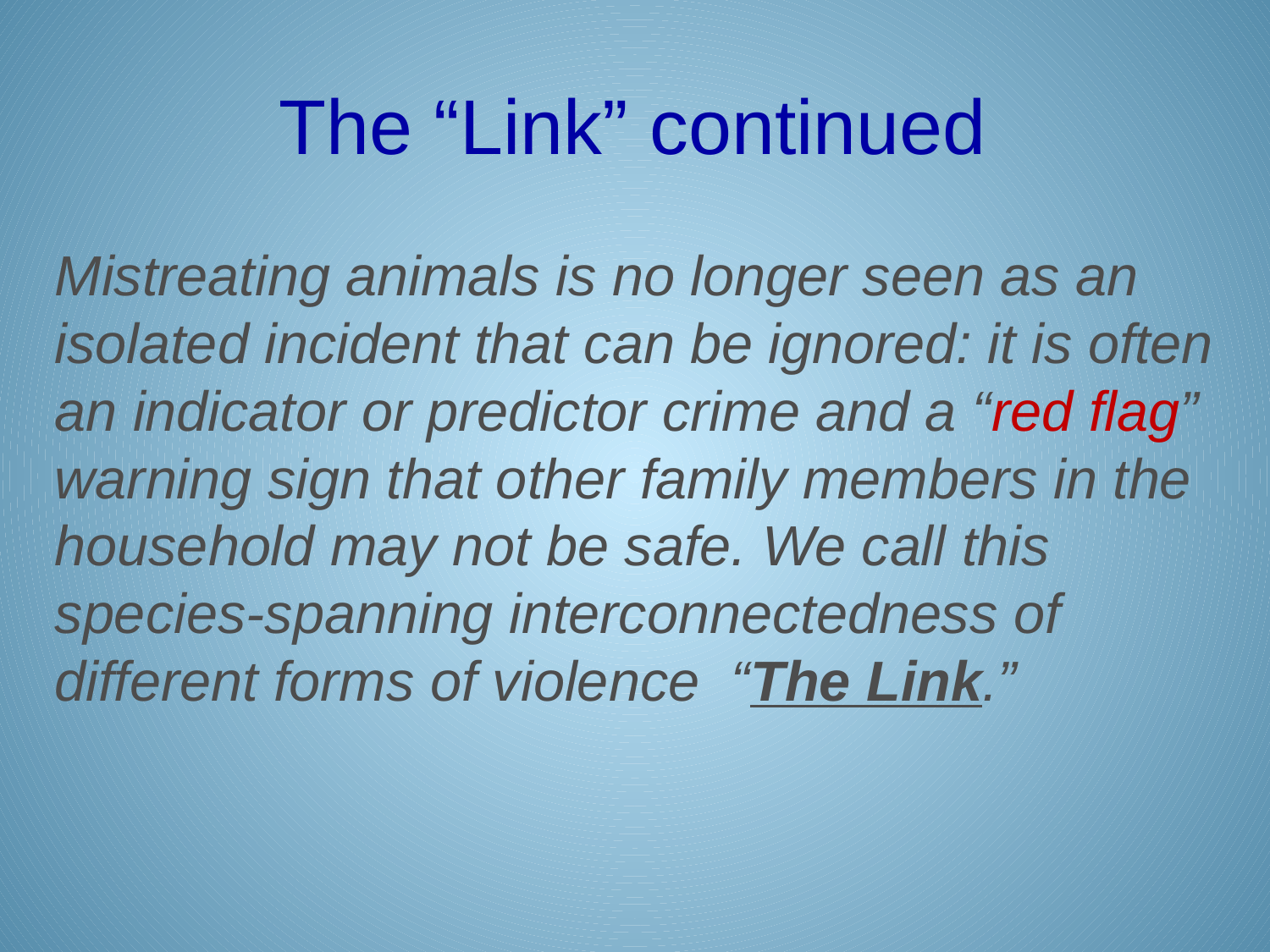

# The “Link” continued
Mistreating animals is no longer seen as an isolated incident that can be ignored: it is often an indicator or predictor crime and a “red flag” warning sign that other family members in the household may not be safe. We call this species-spanning interconnectedness of different forms of violence  “The Link.”